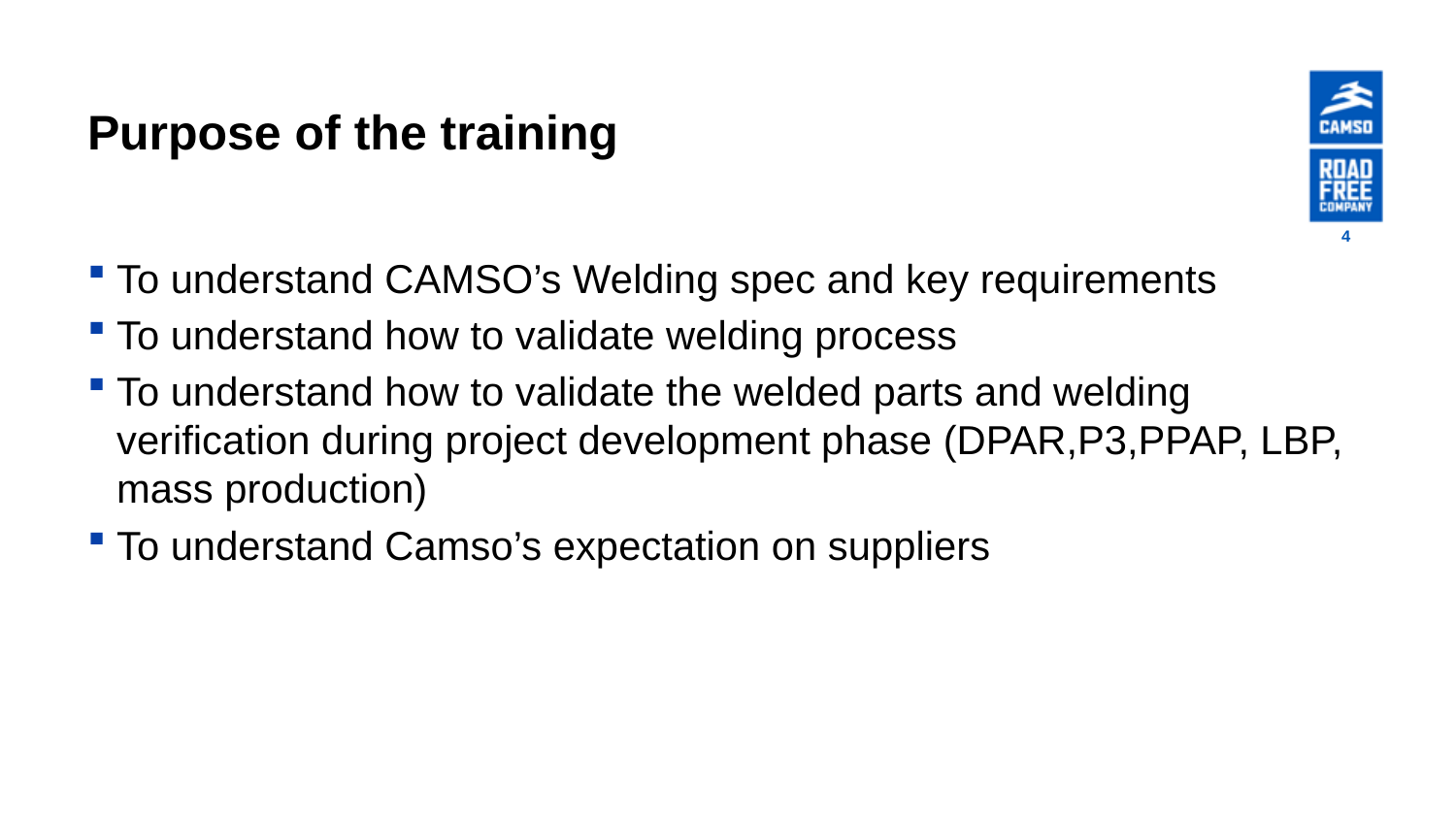

# Purpose of the training
4
To understand CAMSO’s Welding spec and key requirements
To understand how to validate welding process
To understand how to validate the welded parts and welding verification during project development phase (DPAR,P3,PPAP, LBP, mass production)
To understand Camso’s expectation on suppliers